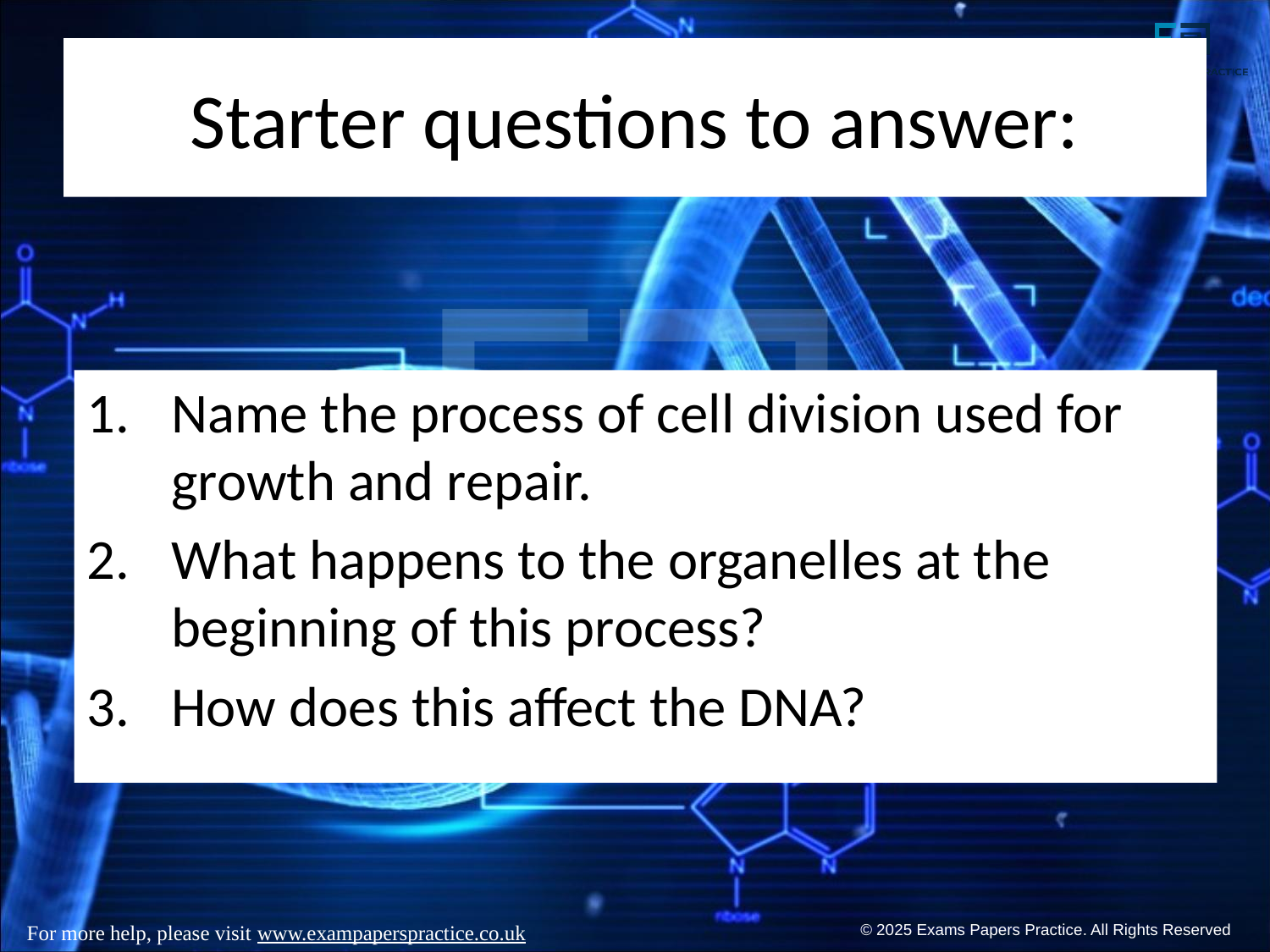

# Starter questions to answer:
Name the process of cell division used for growth and repair.
What happens to the organelles at the beginning of this process?
How does this affect the DNA?